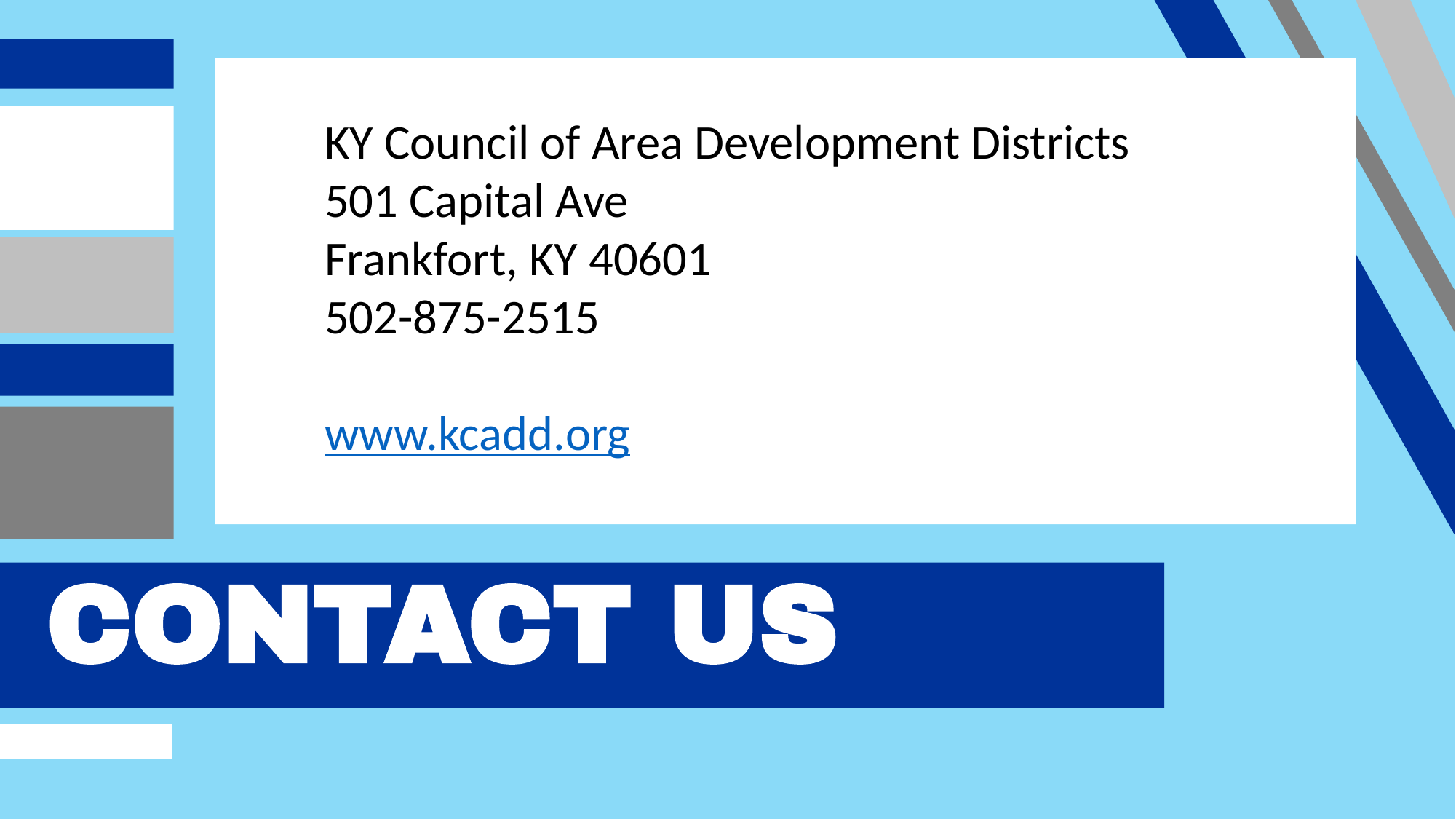

KY Council of Area Development Districts
501 Capital Ave
Frankfort, KY 40601
502-875-2515

www.kcadd.org

CONTACT US